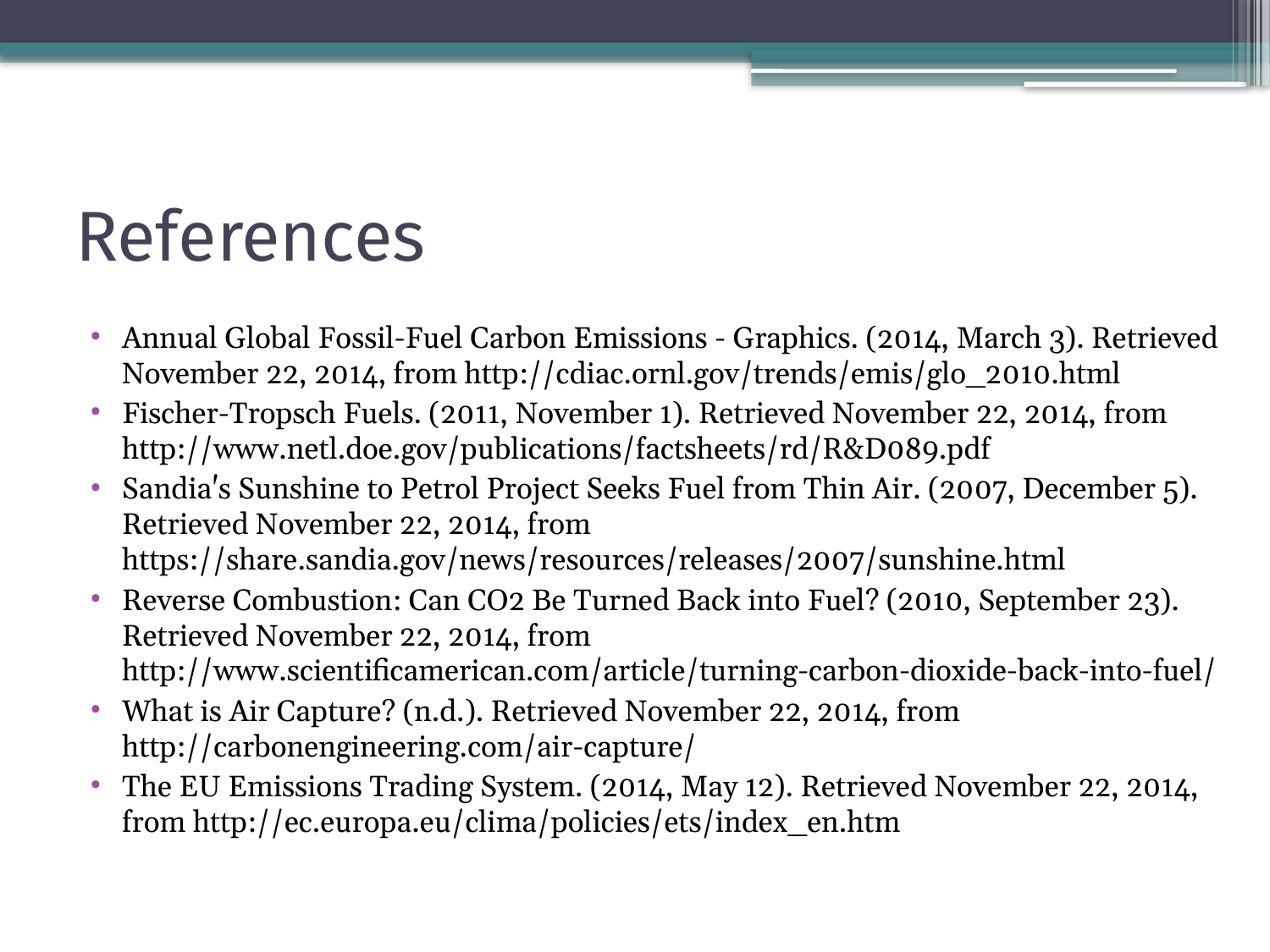

# References
Annual Global Fossil-Fuel Carbon Emissions - Graphics. (2014, March 3). Retrieved November 22, 2014, from http://cdiac.ornl.gov/trends/emis/glo_2010.html
Fischer-Tropsch Fuels. (2011, November 1). Retrieved November 22, 2014, from http://www.netl.doe.gov/publications/factsheets/rd/R&D089.pdf
Sandia's Sunshine to Petrol Project Seeks Fuel from Thin Air. (2007, December 5). Retrieved November 22, 2014, from https://share.sandia.gov/news/resources/releases/2007/sunshine.html
Reverse Combustion: Can CO2 Be Turned Back into Fuel? (2010, September 23). Retrieved November 22, 2014, from http://www.scientificamerican.com/article/turning-carbon-dioxide-back-into-fuel/
What is Air Capture? (n.d.). Retrieved November 22, 2014, from http://carbonengineering.com/air-capture/
The EU Emissions Trading System. (2014, May 12). Retrieved November 22, 2014, from http://ec.europa.eu/clima/policies/ets/index_en.htm